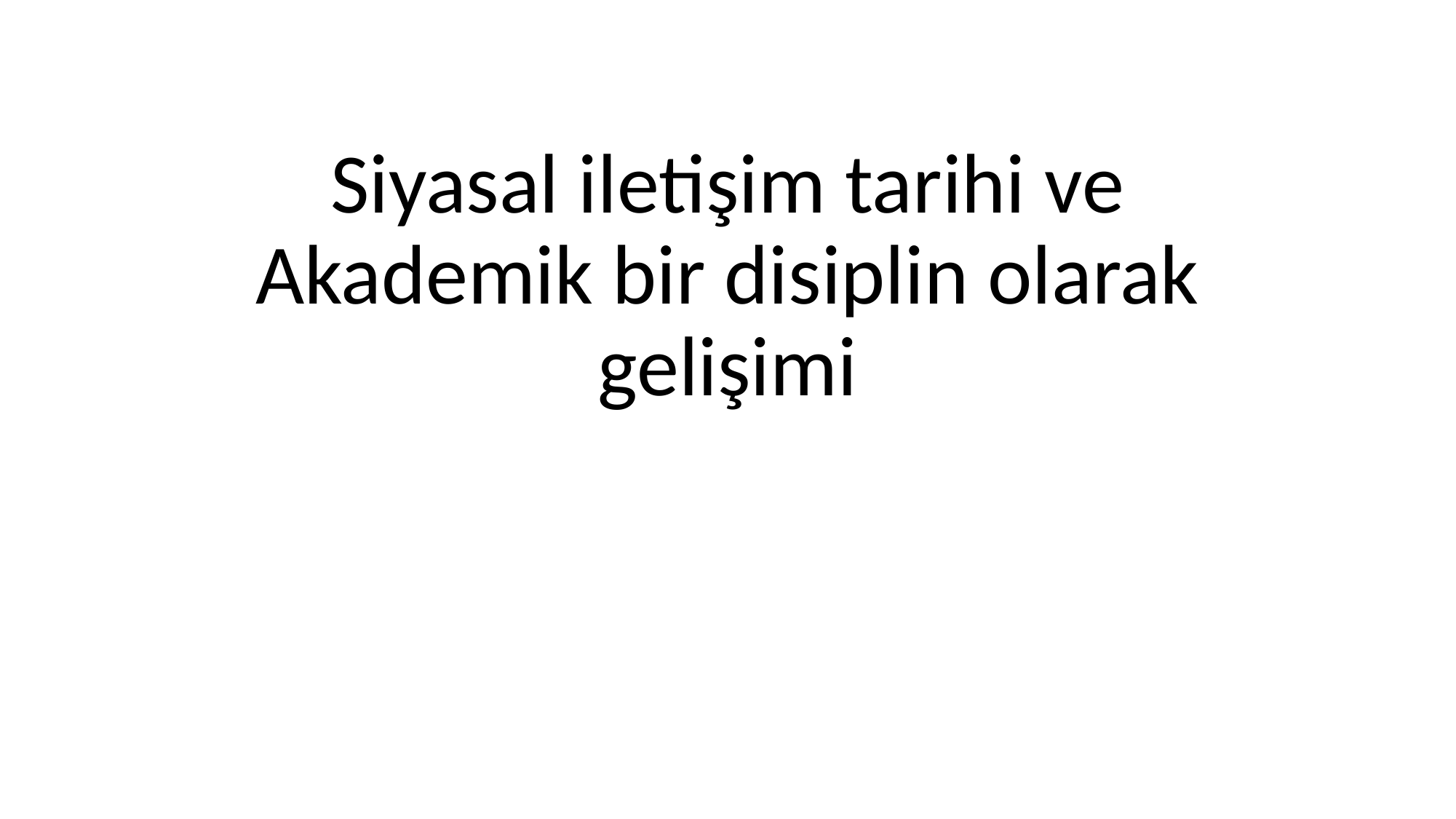

# Siyasal iletişim tarihi ve Akademik bir disiplin olarak gelişimi